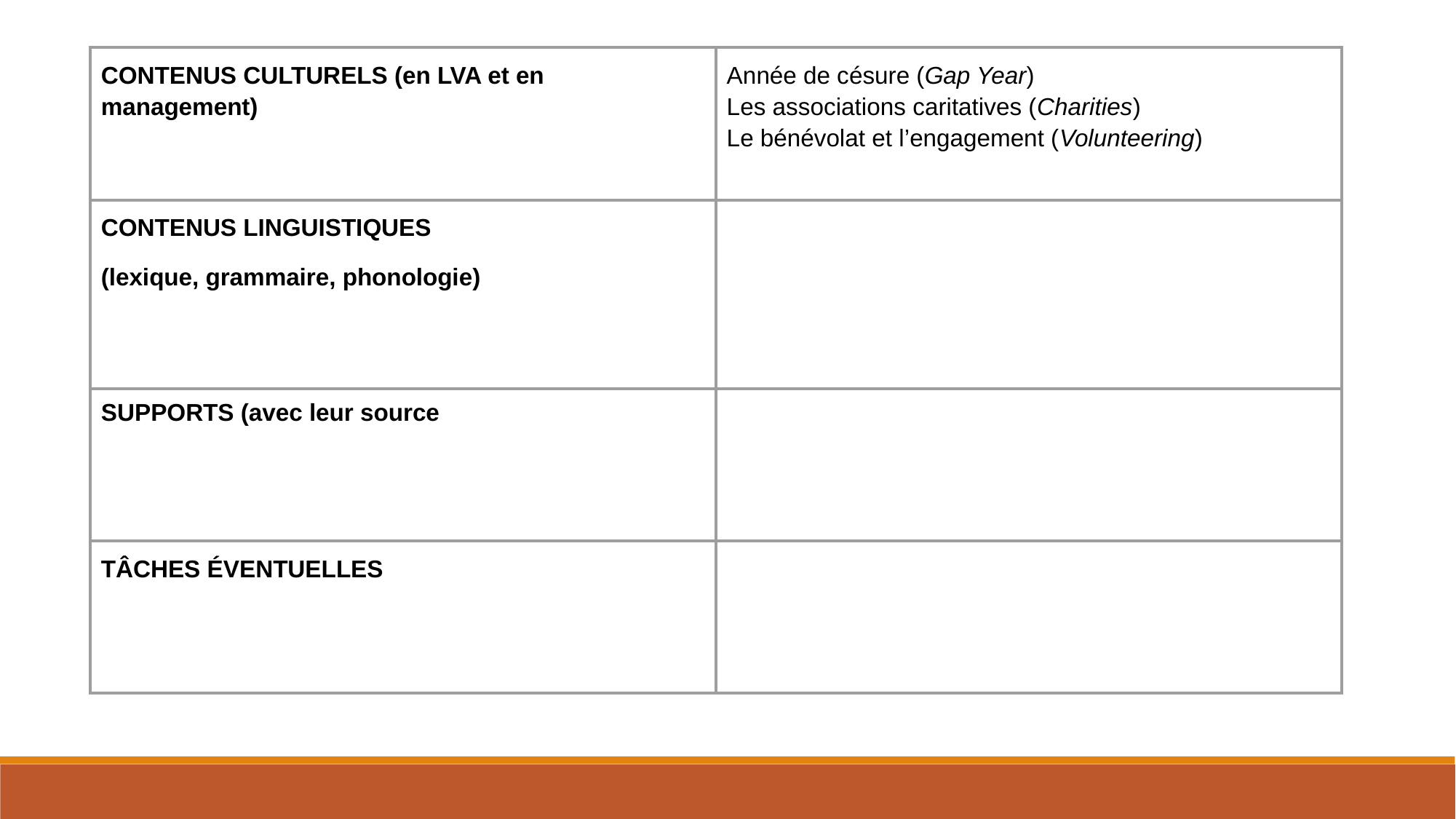

| CONTENUS CULTURELS (en LVA et en management) | Année de césure (Gap Year) Les associations caritatives (Charities) Le bénévolat et l’engagement (Volunteering) |
| --- | --- |
| CONTENUS LINGUISTIQUES (lexique, grammaire, phonologie) |  |
| SUPPORTS (avec leur source |  |
| TÂCHES ÉVENTUELLES |  |